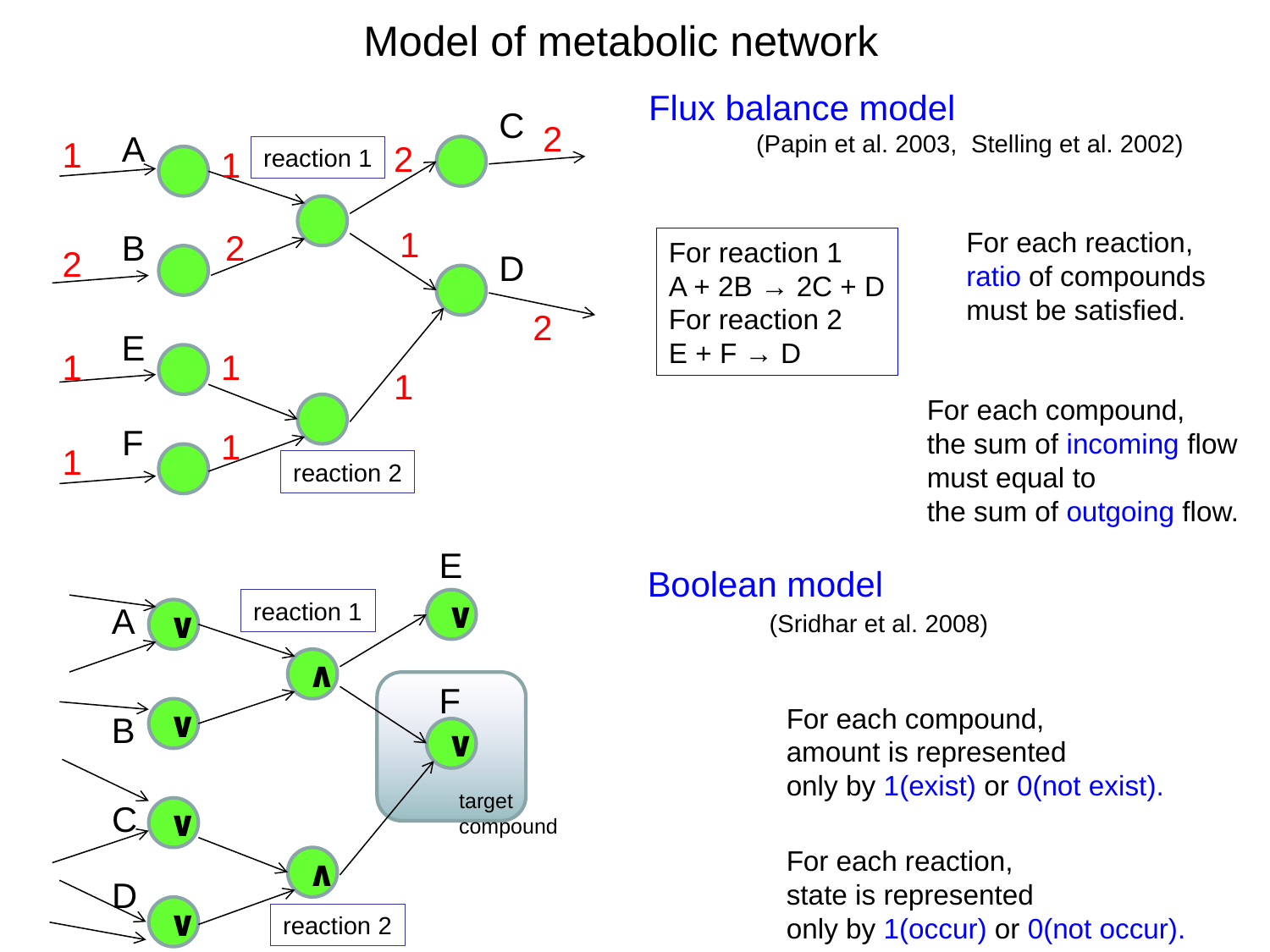

# Model of metabolic network
Flux balance model
C
2
A
(Papin et al. 2003,  Stelling et al. 2002)
1
2
1
reaction 1

1
For each reaction,
ratio of compounds
must be satisfied.
B
2
For reaction 1
A + 2B → 2C + D
For reaction 2
E + F → D
2
D

2
E
1
1

1
For each compound,
the sum of incoming flow
must equal to
the sum of outgoing flow.

F
1
1

reaction 2
E
Boolean model
reaction 1
∨
A
∨
(Sridhar et al. 2008)
∧
F

For each compound,
amount is represented
only by 1(exist) or 0(not exist).
∨
B
∨
target
compound
C
∨
For each reaction,
state is represented
only by 1(occur) or 0(not occur).
∧
D
∨
reaction 2